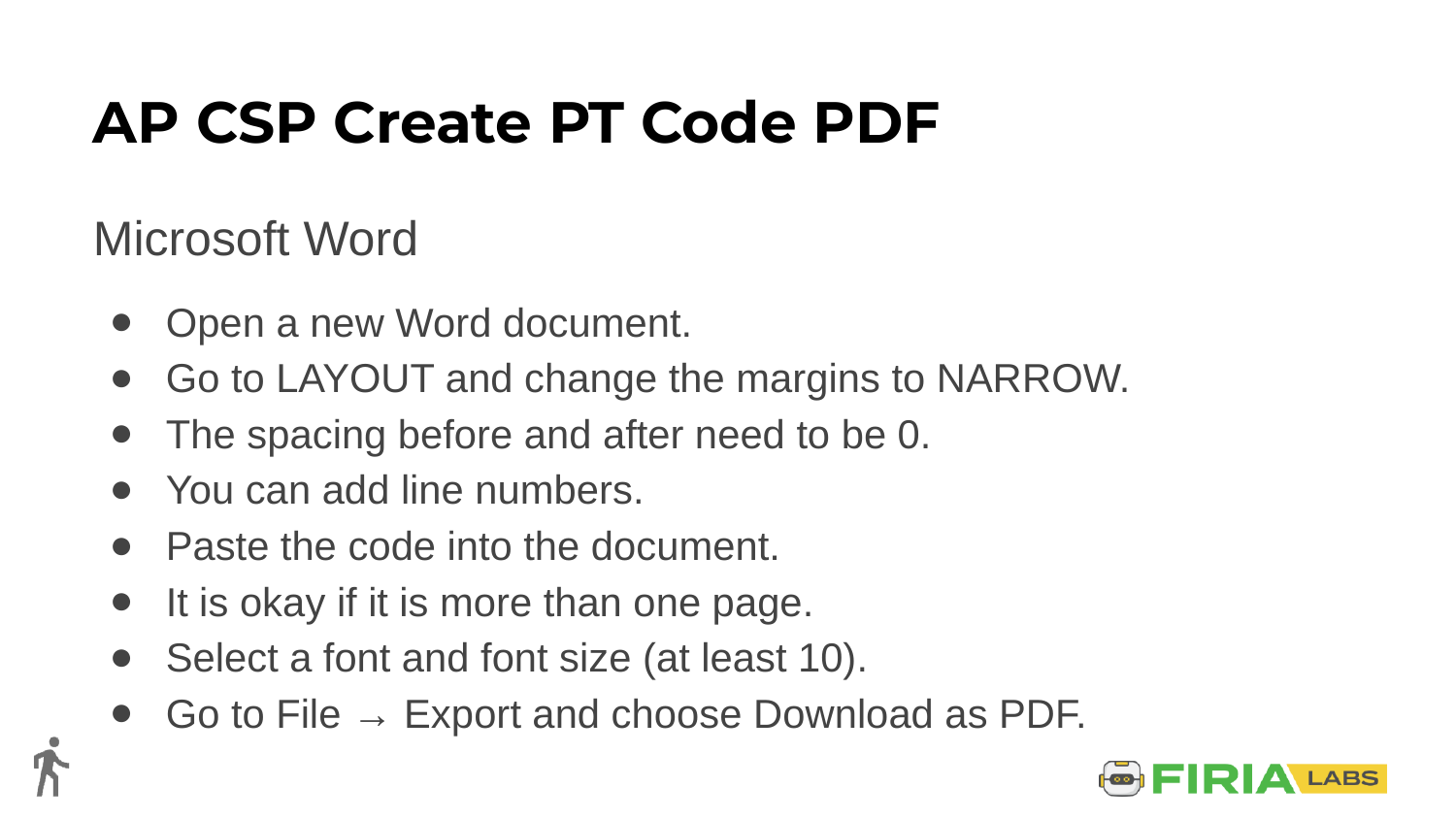

# AP CSP Create PT Code PDF

Microsoft Word
Open a new Word document.
Go to LAYOUT and change the margins to NARROW.
The spacing before and after need to be 0.
You can add line numbers.
Paste the code into the document.
It is okay if it is more than one page.
Select a font and font size (at least 10).
Go to File → Export and choose Download as PDF.